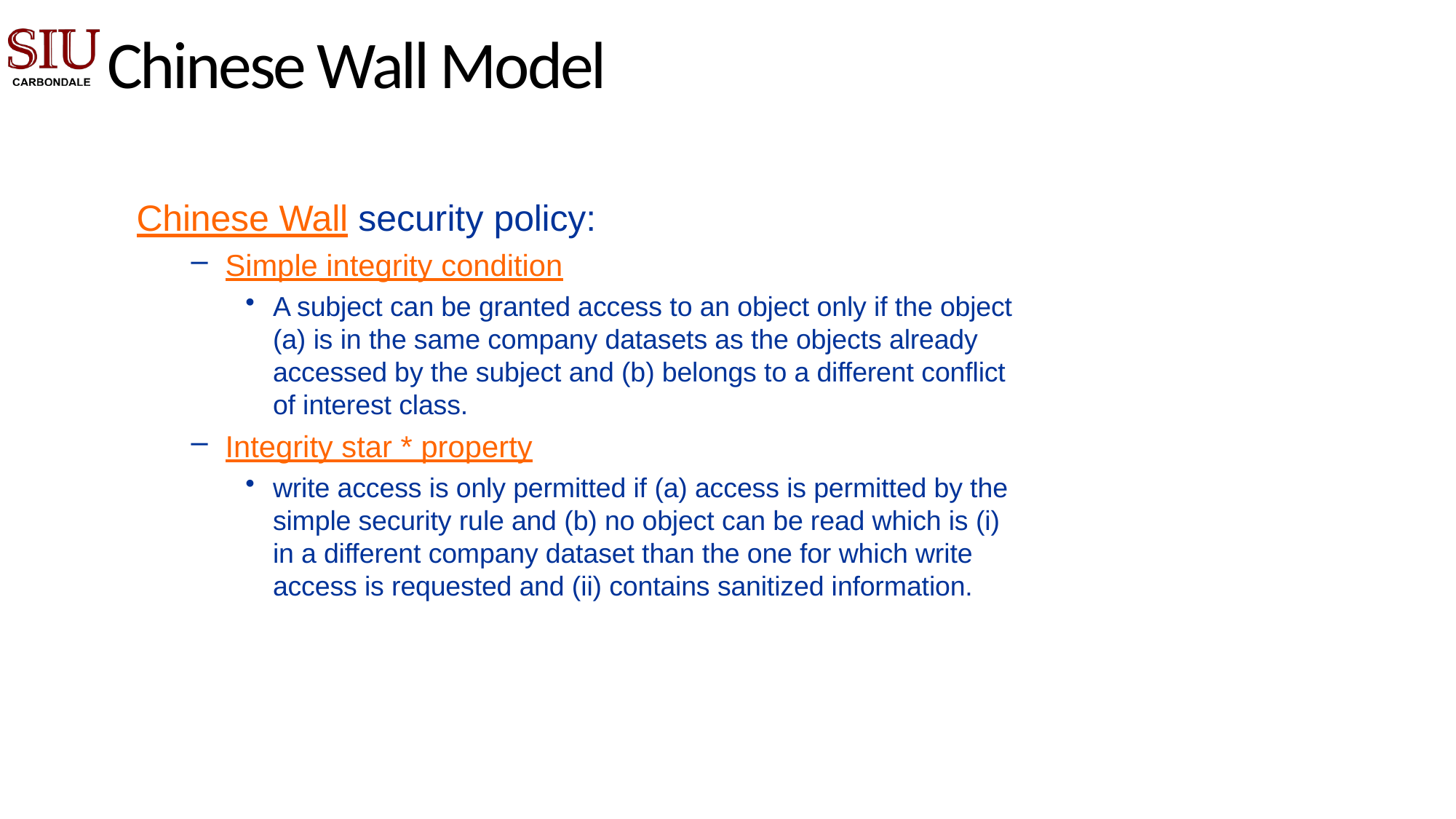

# Chinese Wall Model
Chinese Wall security policy:
Simple integrity condition
A subject can be granted access to an object only if the object (a) is in the same company datasets as the objects already accessed by the subject and (b) belongs to a different conflict of interest class.
Integrity star * property
write access is only permitted if (a) access is permitted by the simple security rule and (b) no object can be read which is (i) in a different company dataset than the one for which write access is requested and (ii) contains sanitized information.